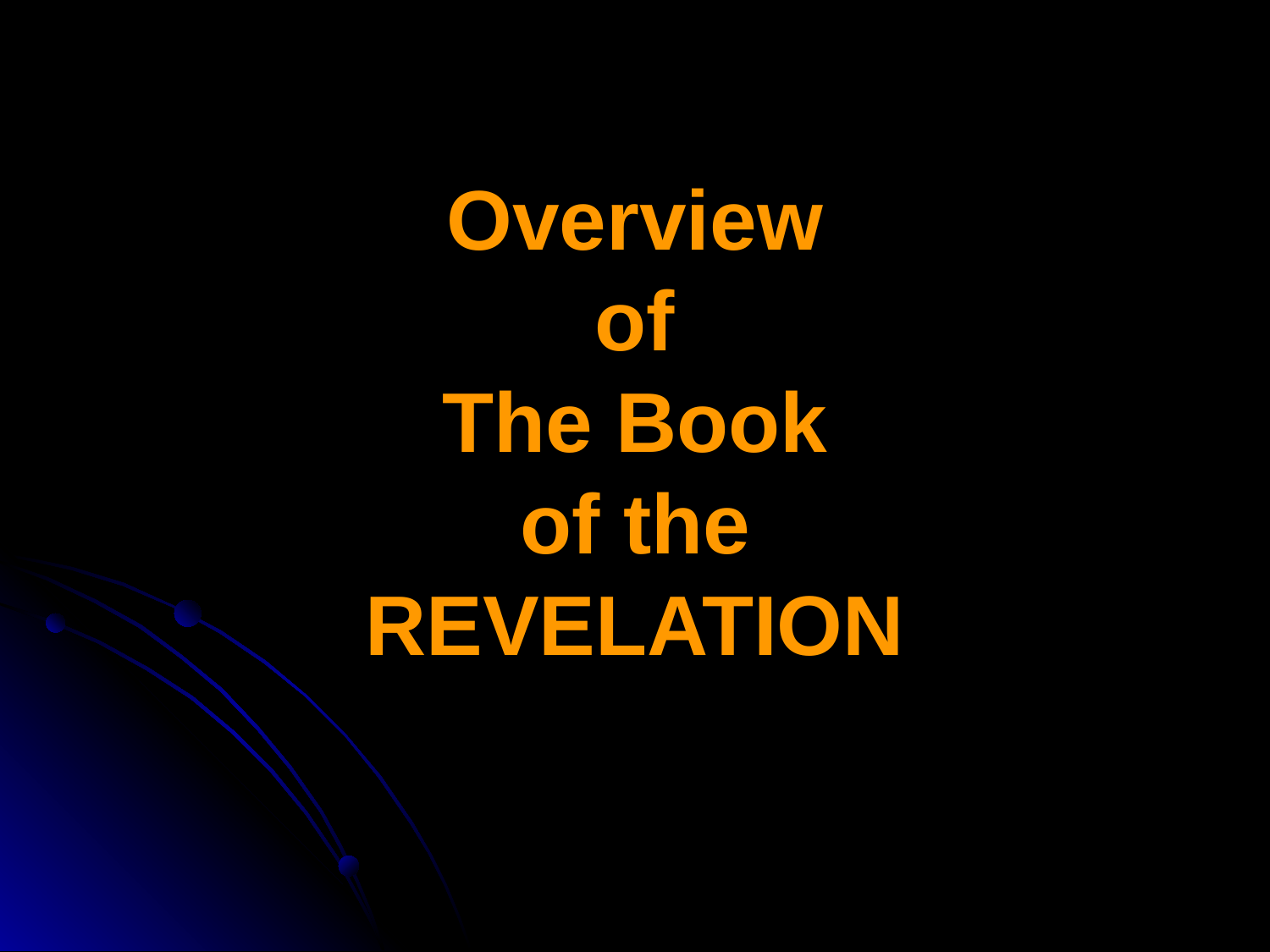

# Overview of The Book of the REVELATION